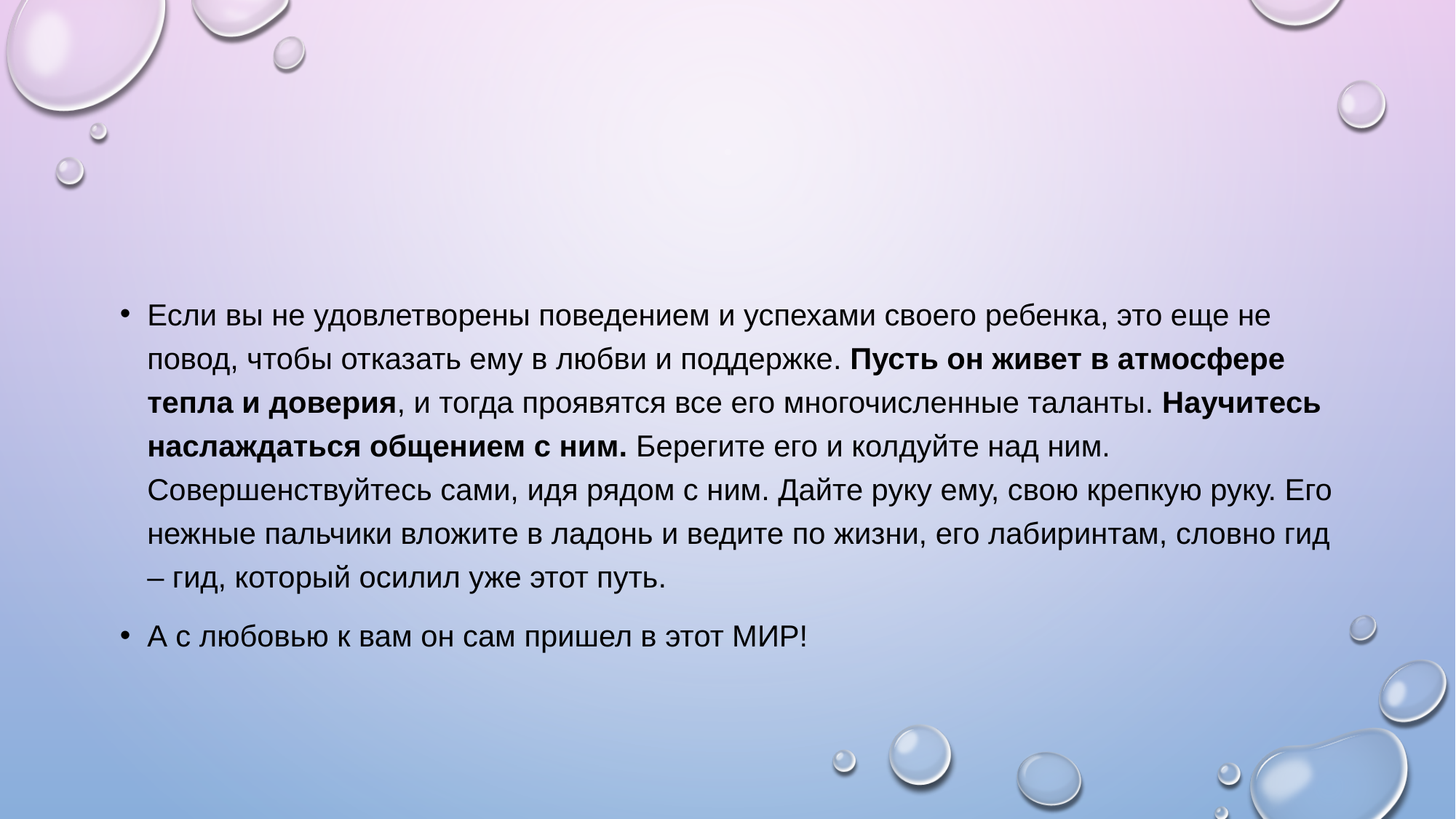

Если вы не удовлетворены поведением и успехами своего ребенка, это еще не повод, чтобы отказать ему в любви и поддержке. Пусть он живет в атмосфере тепла и доверия, и тогда проявятся все его многочисленные таланты. Научитесь наслаждаться общением с ним. Берегите его и колдуйте над ним. Совершенствуйтесь сами, идя рядом с ним. Дайте руку ему, свою крепкую руку. Его нежные пальчики вложите в ладонь и ведите по жизни, его лабиринтам, словно гид – гид, который осилил уже этот путь.
А с любовью к вам он сам пришел в этот МИР!